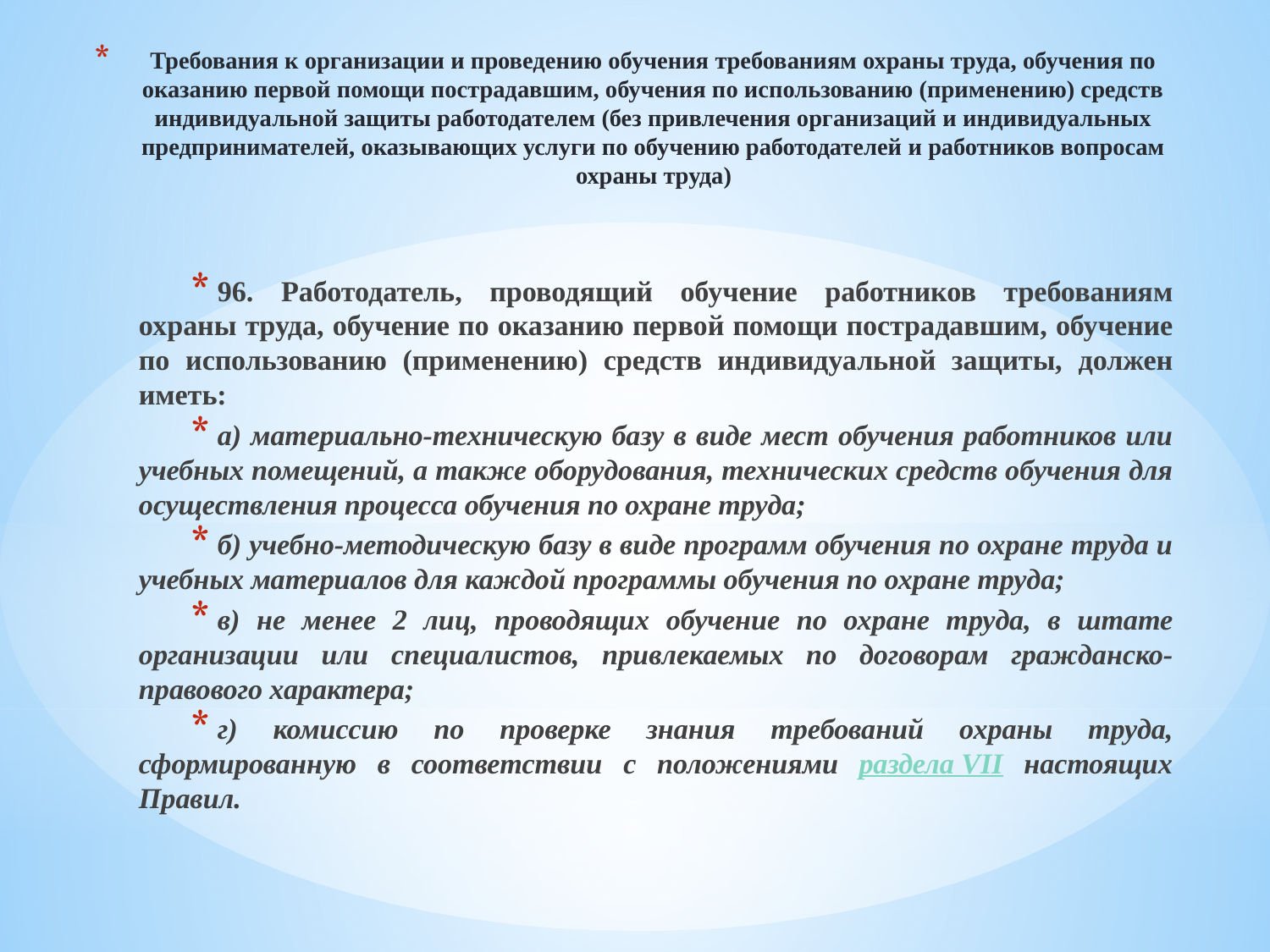

# Требования к организации и проведению обучения требованиям охраны труда, обучения по оказанию первой помощи пострадавшим, обучения по использованию (применению) средств индивидуальной защиты работодателем (без привлечения организаций и индивидуальных предпринимателей, оказывающих услуги по обучению работодателей и работников вопросам охраны труда)
96. Работодатель, проводящий обучение работников требованиям охраны труда, обучение по оказанию первой помощи пострадавшим, обучение по использованию (применению) средств индивидуальной защиты, должен иметь:
а) материально-техническую базу в виде мест обучения работников или учебных помещений, а также оборудования, технических средств обучения для осуществления процесса обучения по охране труда;
б) учебно-методическую базу в виде программ обучения по охране труда и учебных материалов для каждой программы обучения по охране труда;
в) не менее 2 лиц, проводящих обучение по охране труда, в штате организации или специалистов, привлекаемых по договорам гражданско-правового характера;
г) комиссию по проверке знания требований охраны труда, сформированную в соответствии с положениями раздела VII настоящих Правил.